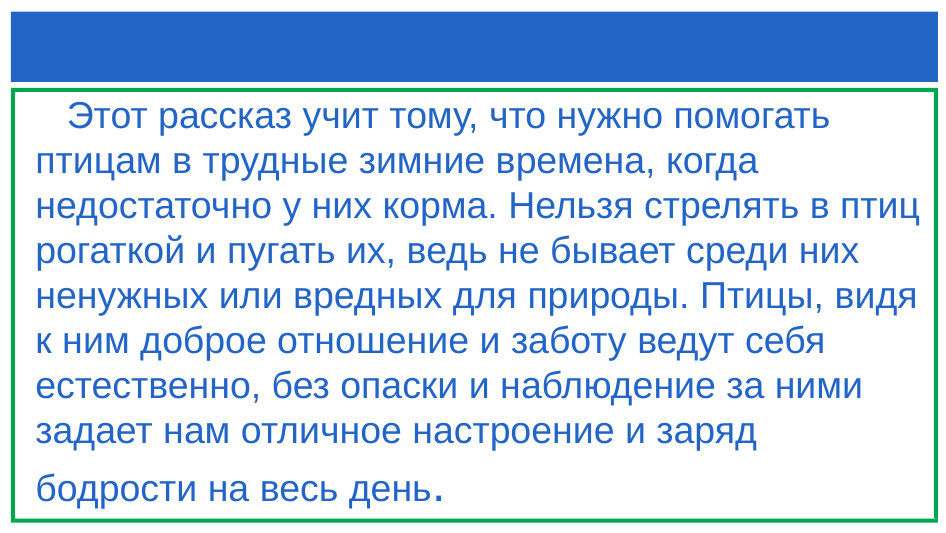

#
   Этот рассказ учит тому, что нужно помогать птицам в трудные зимние времена, когда недостаточно у них корма. Нельзя стрелять в птиц рогаткой и пугать их, ведь не бывает среди них ненужных или вредных для природы. Птицы, видя к ним доброе отношение и заботу ведут себя естественно, без опаски и наблюдение за ними задает нам отличное настроение и заряд бодрости на весь день.